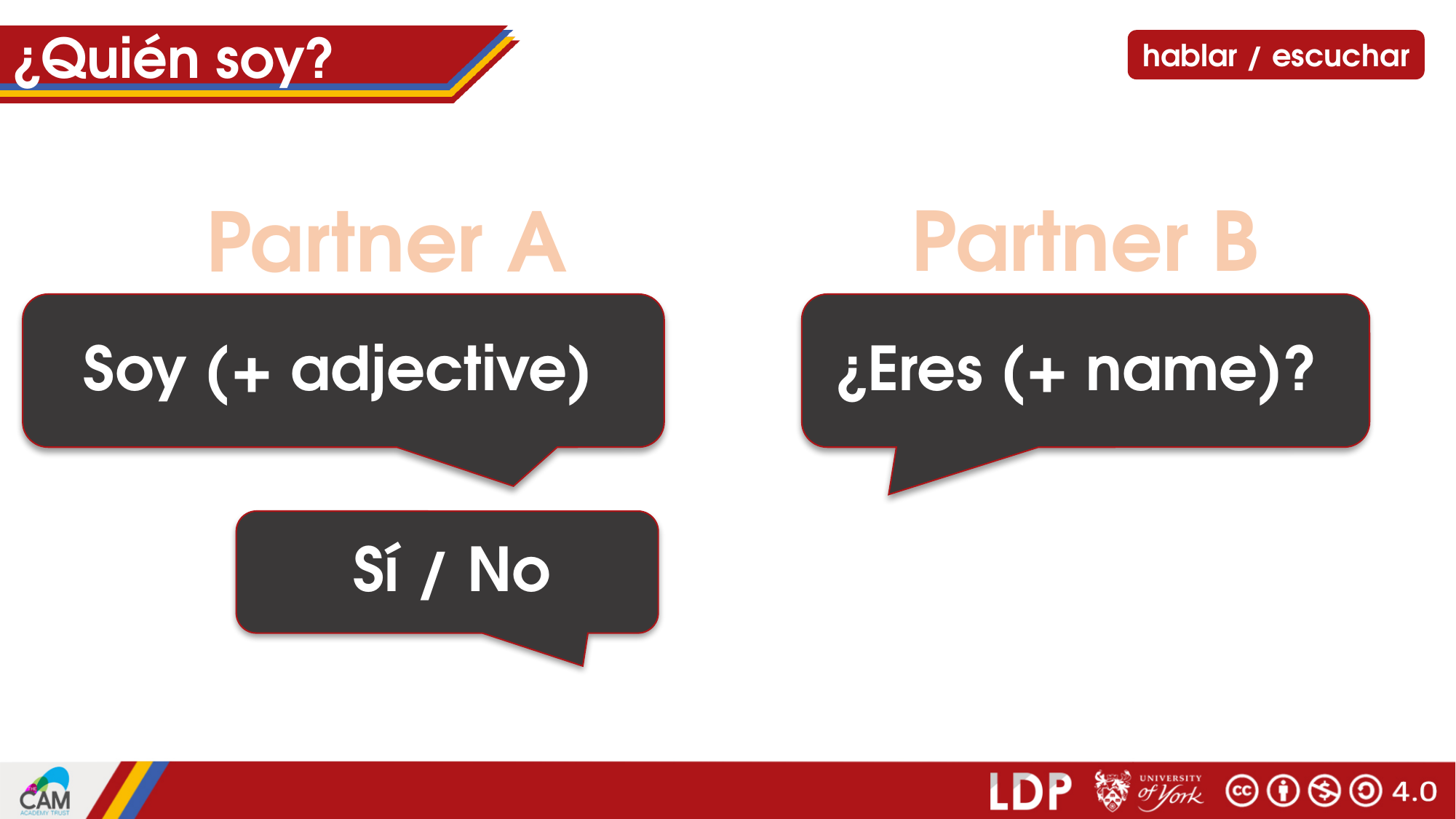

# ¿Quién soy?
hablar / escuchar
Partner B
Partner A

Soy (+ adjective)
¿Eres (+ name)?

Sí / No